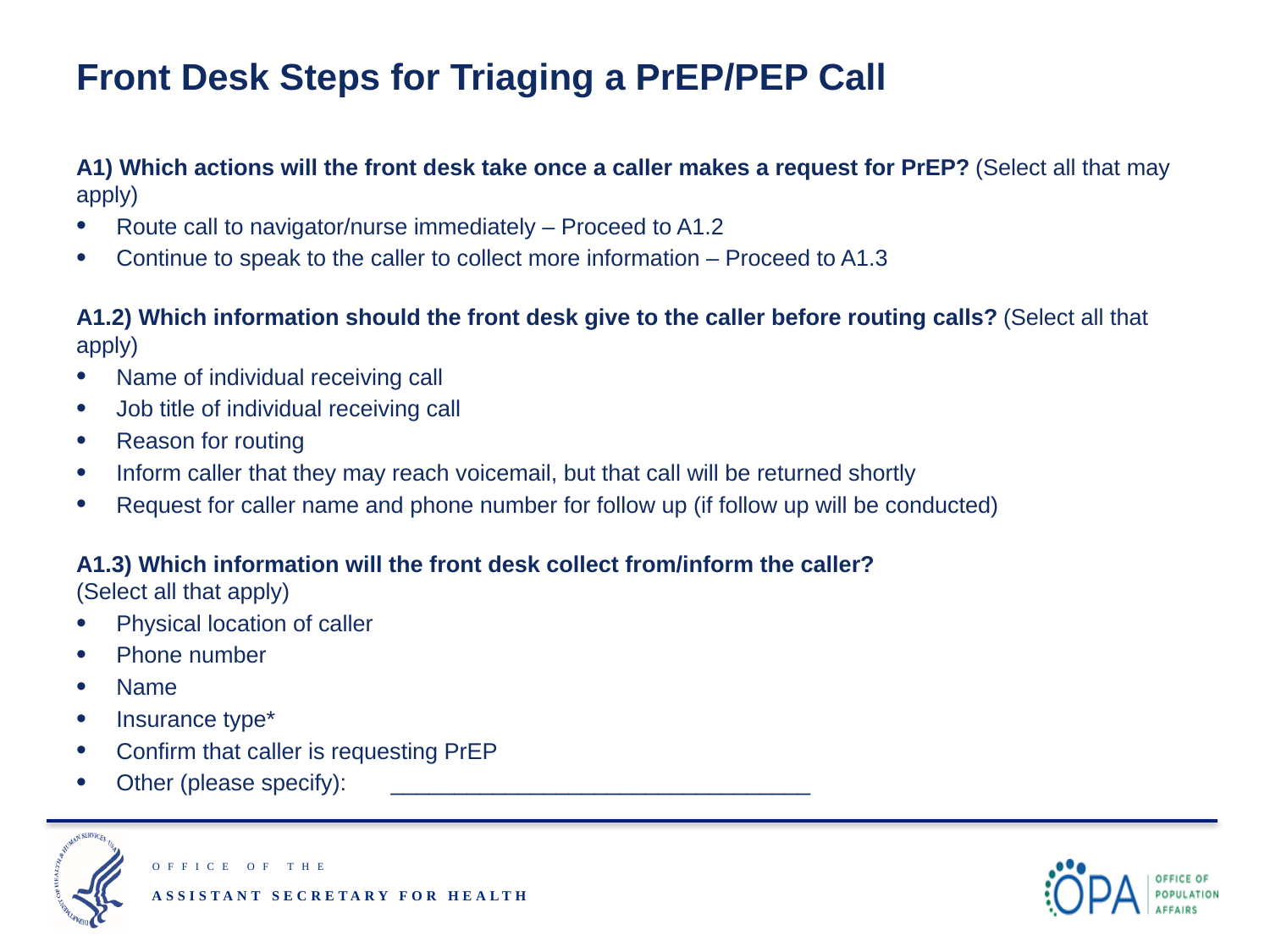

# Front Desk Steps for Triaging a PrEP/PEP Call
A1) Which actions will the front desk take once a caller makes a request for PrEP? (Select all that may apply)
Route call to navigator/nurse immediately – Proceed to A1.2
Continue to speak to the caller to collect more information – Proceed to A1.3
A1.2) Which information should the front desk give to the caller before routing calls? (Select all that apply)
Name of individual receiving call
Job title of individual receiving call
Reason for routing
Inform caller that they may reach voicemail, but that call will be returned shortly
Request for caller name and phone number for follow up (if follow up will be conducted)
A1.3) Which information will the front desk collect from/inform the caller?
(Select all that apply)
Physical location of caller
Phone number
Name
Insurance type*
Confirm that caller is requesting PrEP
Other (please specify):  	_________________________________